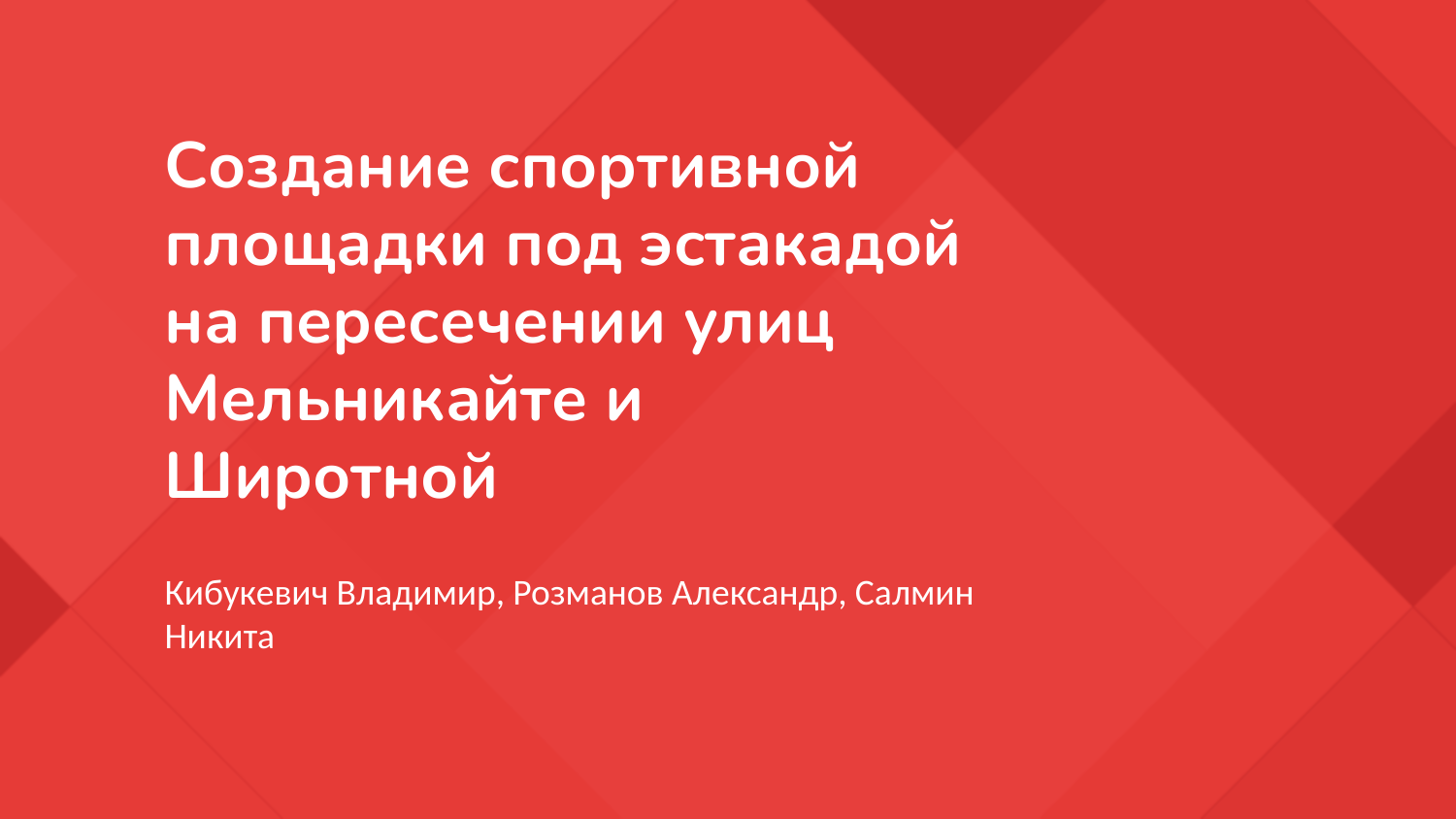

# Создание спортивной площадки под эстакадой на пересечении улиц Мельникайте и Широтной
Кибукевич Владимир, Розманов Александр, Салмин Никита